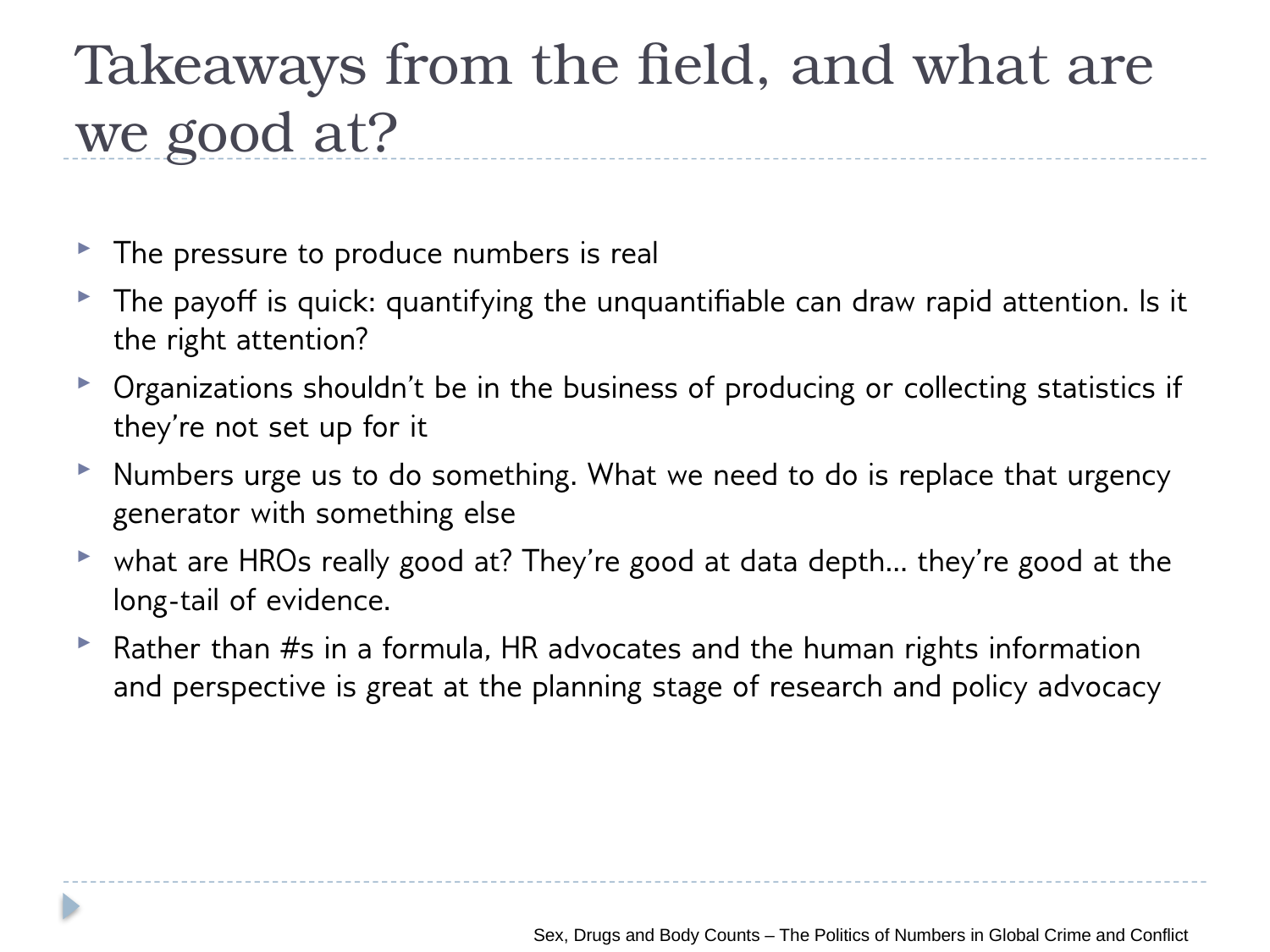

# Takeaways from the field, and what are we good at?
The pressure to produce numbers is real
The payoff is quick: quantifying the unquantifiable can draw rapid attention. Is it the right attention?
Organizations shouldn’t be in the business of producing or collecting statistics if they’re not set up for it
Numbers urge us to do something. What we need to do is replace that urgency generator with something else
what are HROs really good at? They’re good at data depth… they’re good at the long-tail of evidence.
Rather than #s in a formula, HR advocates and the human rights information and perspective is great at the planning stage of research and policy advocacy

 Sex, Drugs and Body Counts – The Politics of Numbers in Global Crime and Conflict